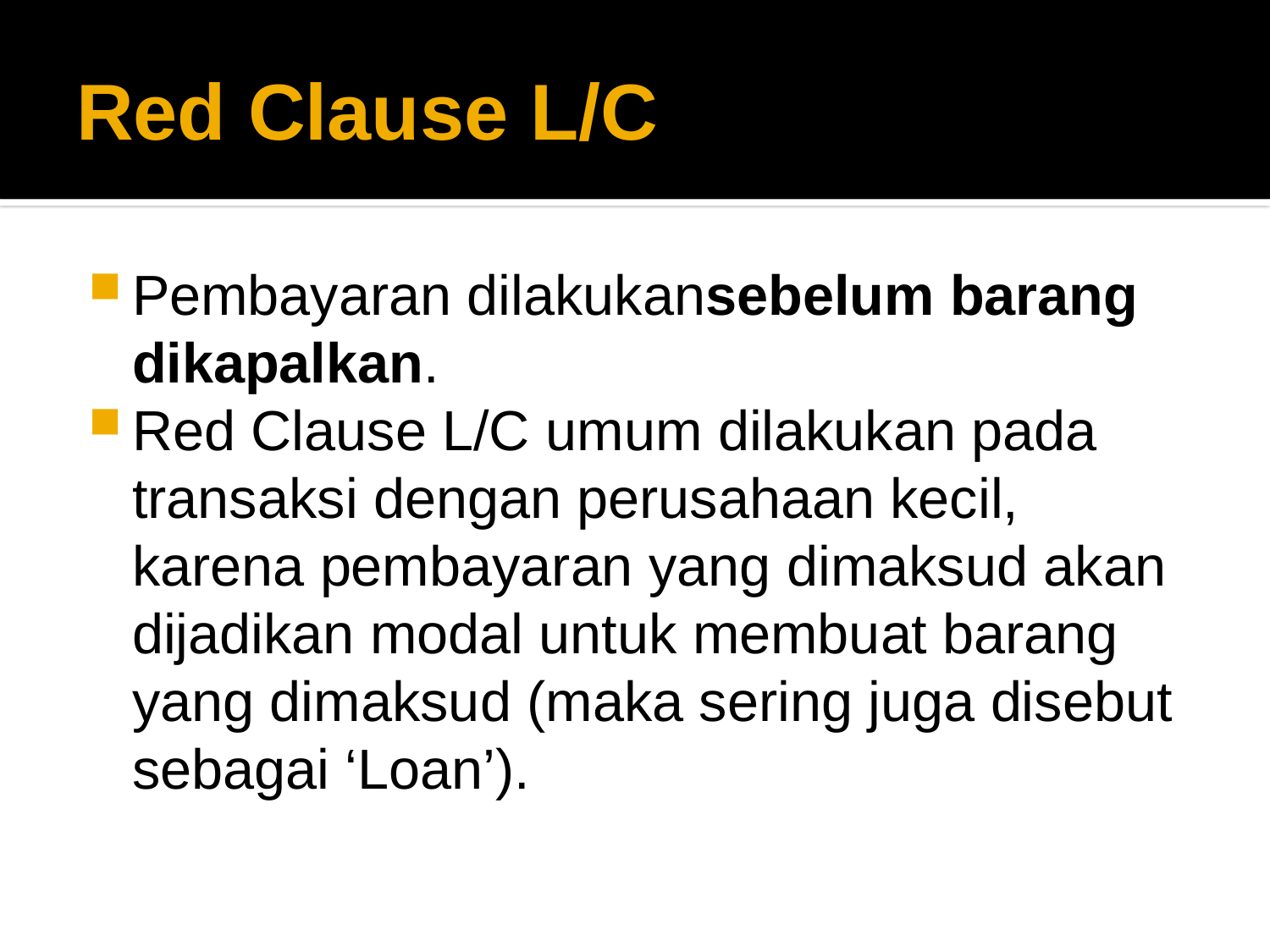

# Red Clause L/C
Pembayaran dilakukansebelum barang dikapalkan.
Red Clause L/C umum dilakukan pada transaksi dengan perusahaan kecil, karena pembayaran yang dimaksud akan dijadikan modal untuk membuat barang yang dimaksud (maka sering juga disebut sebagai ‘Loan’).